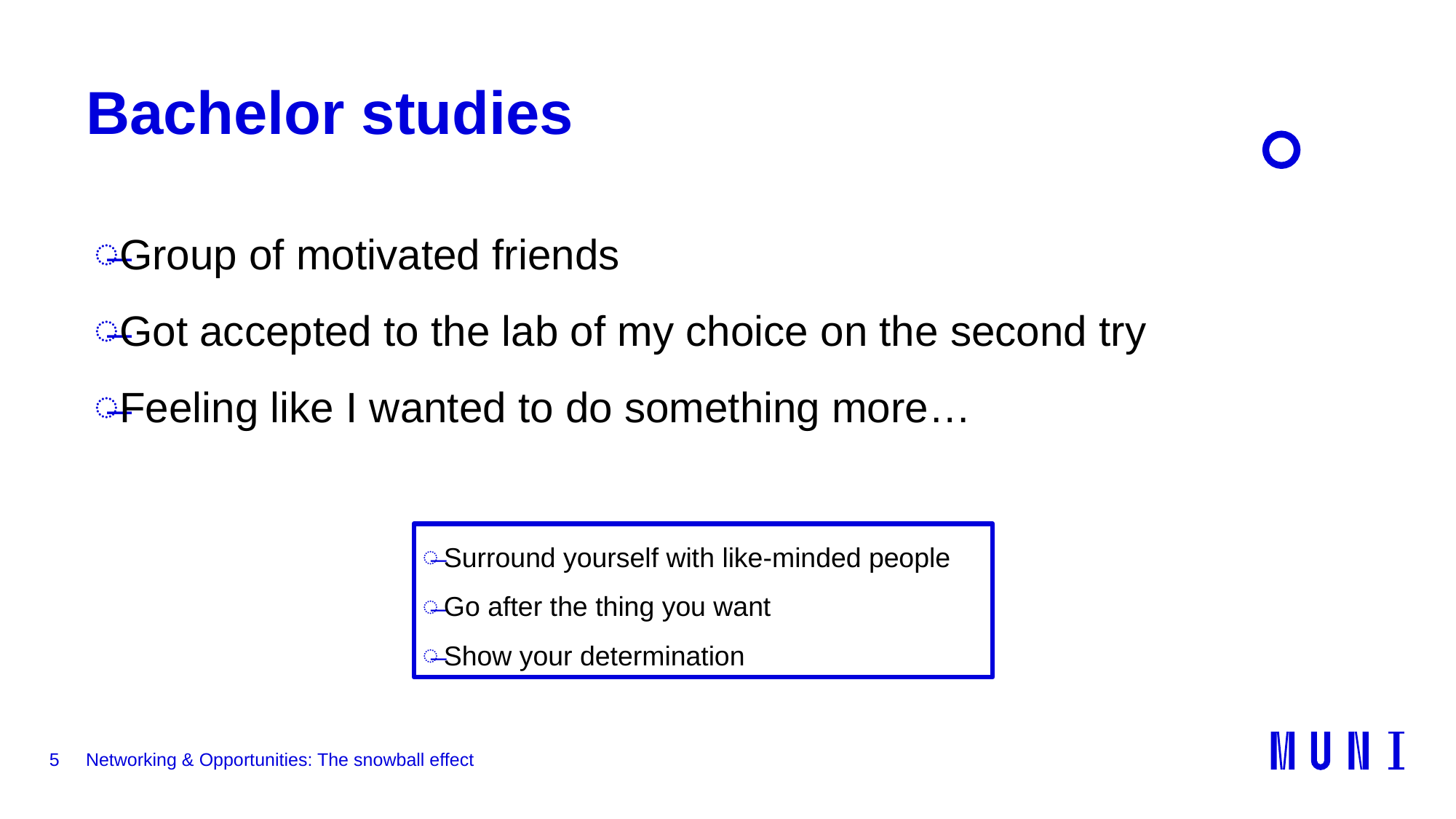

# Bachelor studies

Group of motivated friends
Got accepted to the lab of my choice on the second try
Feeling like I wanted to do something more…

Surround yourself with like-minded people
Go after the thing you want
Show your determination
5
Networking & Opportunities: The snowball effect